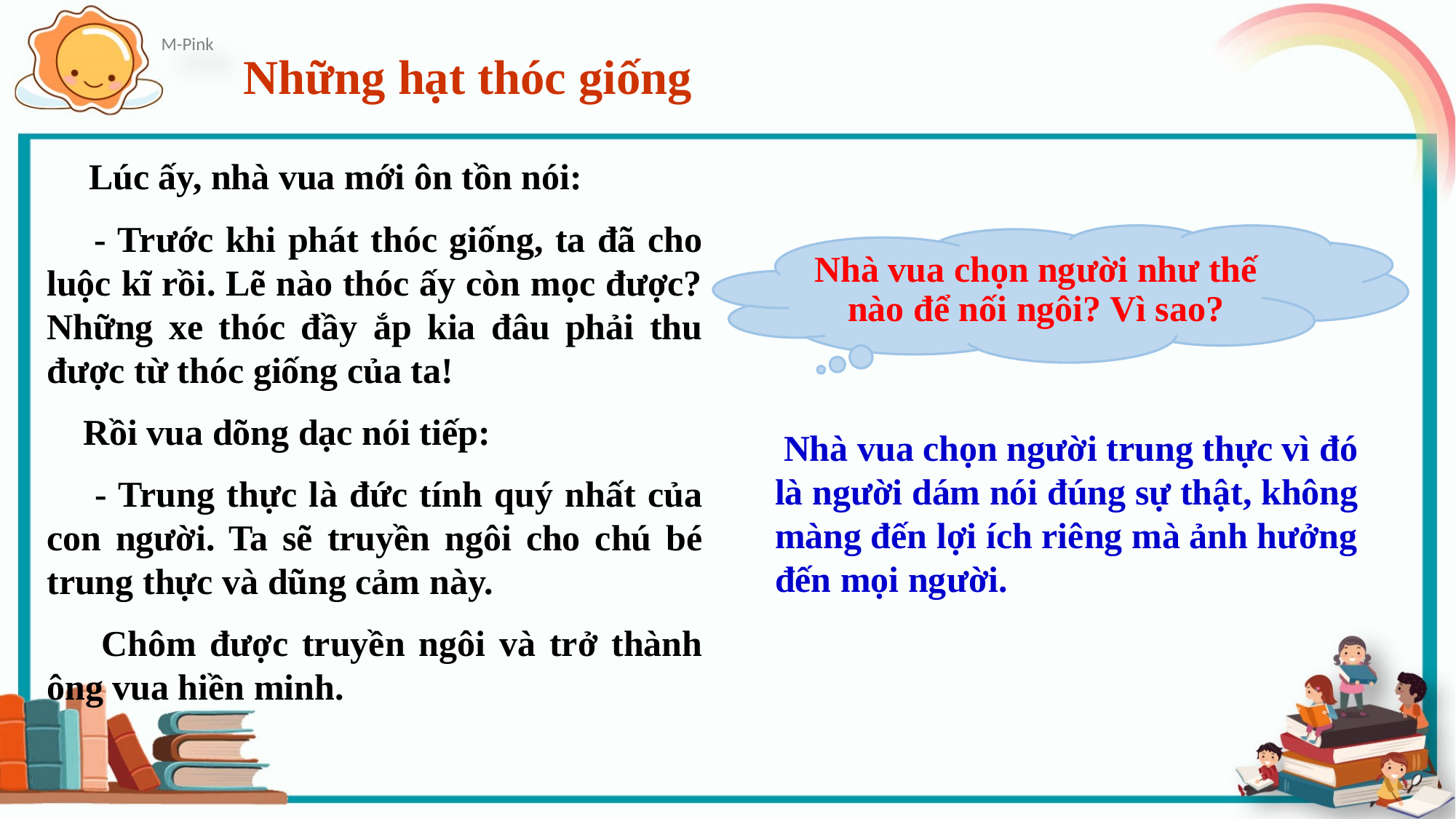

Những hạt thóc giống
    Lúc ấy, nhà vua mới ôn tồn nói:
    - Trước khi phát thóc giống, ta đã cho luộc kĩ rồi. Lẽ nào thóc ấy còn mọc được? Những xe thóc đầy ắp kia đâu phải thu được từ thóc giống của ta!
    Rồi vua dõng dạc nói tiếp:
    - Trung thực là đức tính quý nhất của con người. Ta sẽ truyền ngôi cho chú bé trung thực và dũng cảm này.
    Chôm được truyền ngôi và trở thành ông vua hiền minh.
Nhà vua chọn người như thế nào để nối ngôi? Vì sao?
 Nhà vua chọn người trung thực vì đó là người dám nói đúng sự thật, không màng đến lợi ích riêng mà ảnh hưởng đến mọi người.